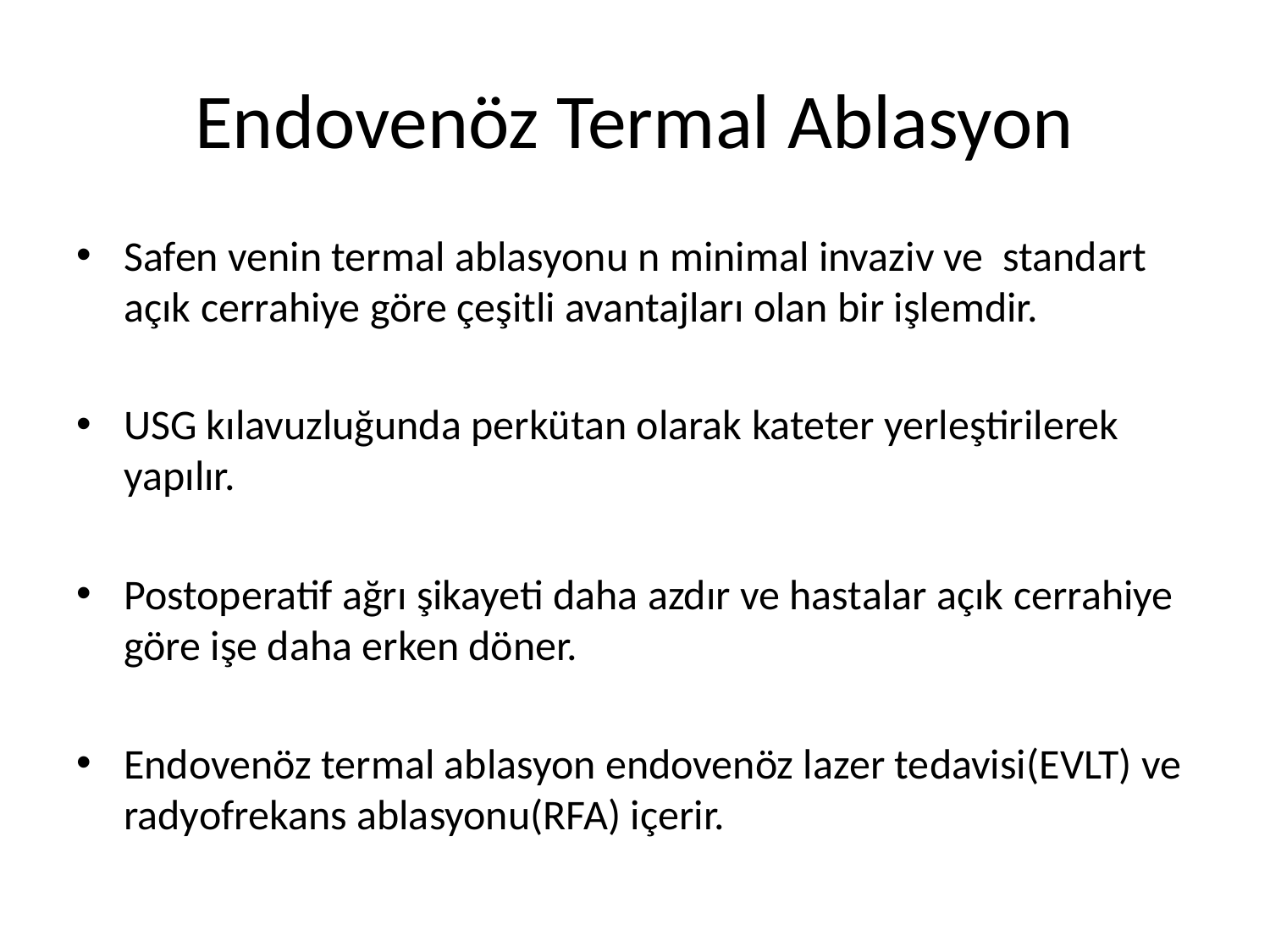

# Endovenöz Termal Ablasyon
Safen venin termal ablasyonu n minimal invaziv ve  standart açık cerrahiye göre çeşitli avantajları olan bir işlemdir.

USG kılavuzluğunda perkütan olarak kateter yerleştirilerek yapılır.

Postoperatif ağrı şikayeti daha azdır ve hastalar açık cerrahiye göre işe daha erken döner.

Endovenöz termal ablasyon endovenöz lazer tedavisi(EVLT) ve radyofrekans ablasyonu(RFA) içerir.